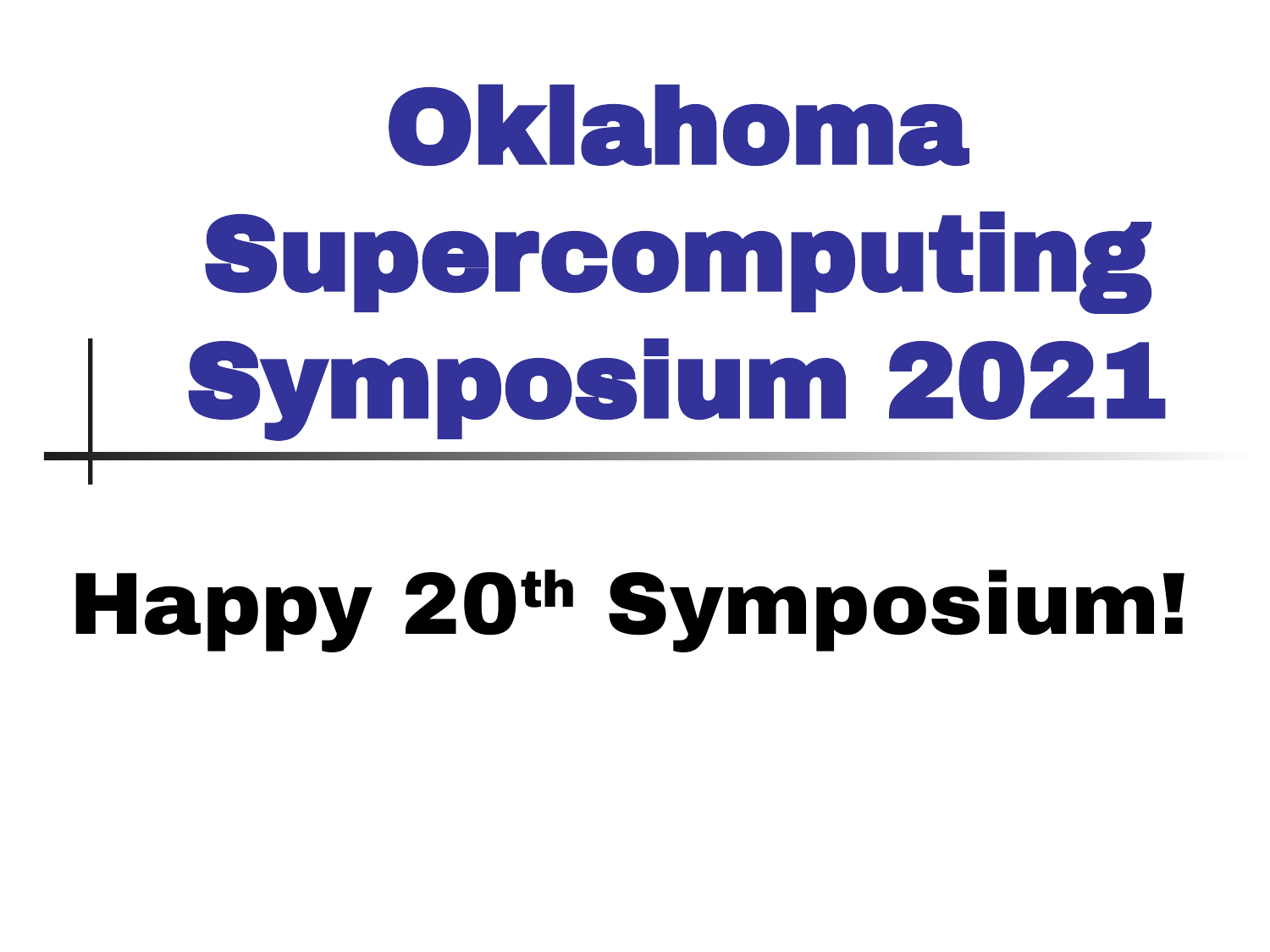

# Oklahoma Supercomputing Symposium 2021
Happy 20th Symposium!